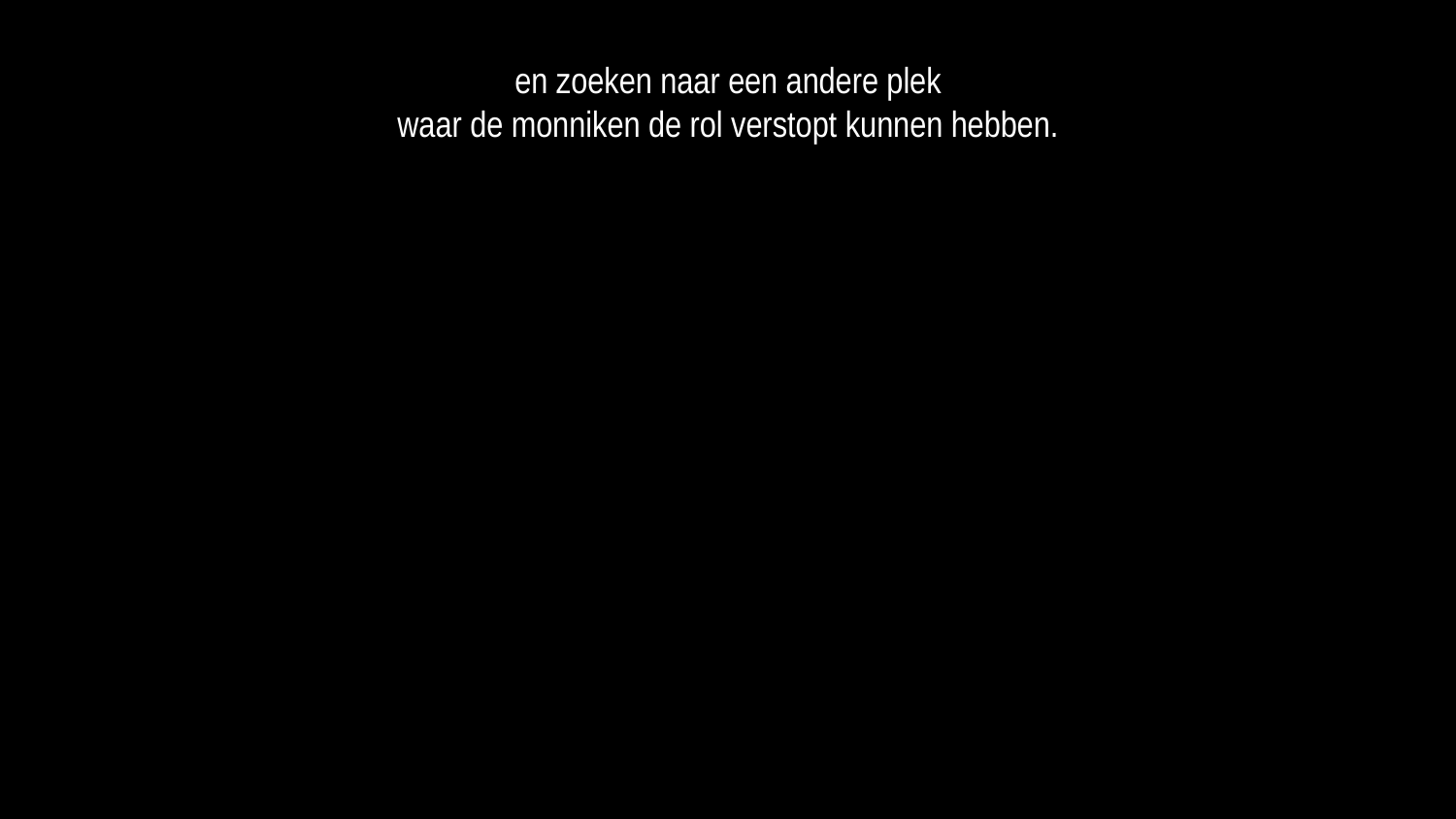

en zoeken naar een andere plek
waar de monniken de rol verstopt kunnen hebben.